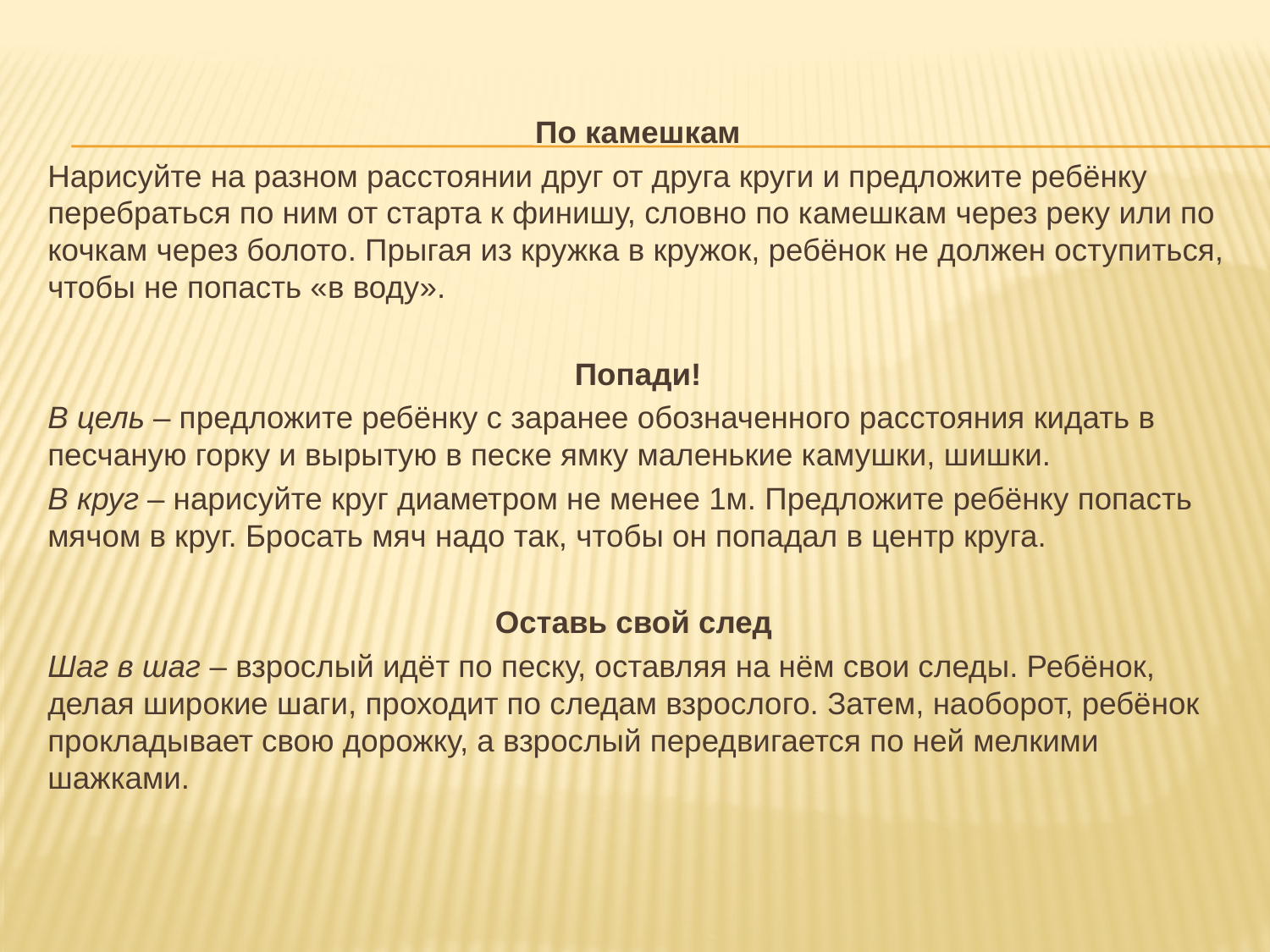

По камешкам
Нарисуйте на разном расстоянии друг от друга круги и предложите ребёнку перебраться по ним от старта к финишу, словно по камешкам через реку или по кочкам через болото. Прыгая из кружка в кружок, ребёнок не должен оступиться, чтобы не попасть «в воду».

Попади!
В цель – предложите ребёнку с заранее обозначенного расстояния кидать в песчаную горку и вырытую в песке ямку маленькие камушки, шишки.
В круг – нарисуйте круг диаметром не менее 1м. Предложите ребёнку попасть мячом в круг. Бросать мяч надо так, чтобы он попадал в центр круга.

Оставь свой след
Шаг в шаг – взрослый идёт по песку, оставляя на нём свои следы. Ребёнок, делая широкие шаги, проходит по следам взрослого. Затем, наоборот, ребёнок прокладывает свою дорожку, а взрослый передвигается по ней мелкими шажками.